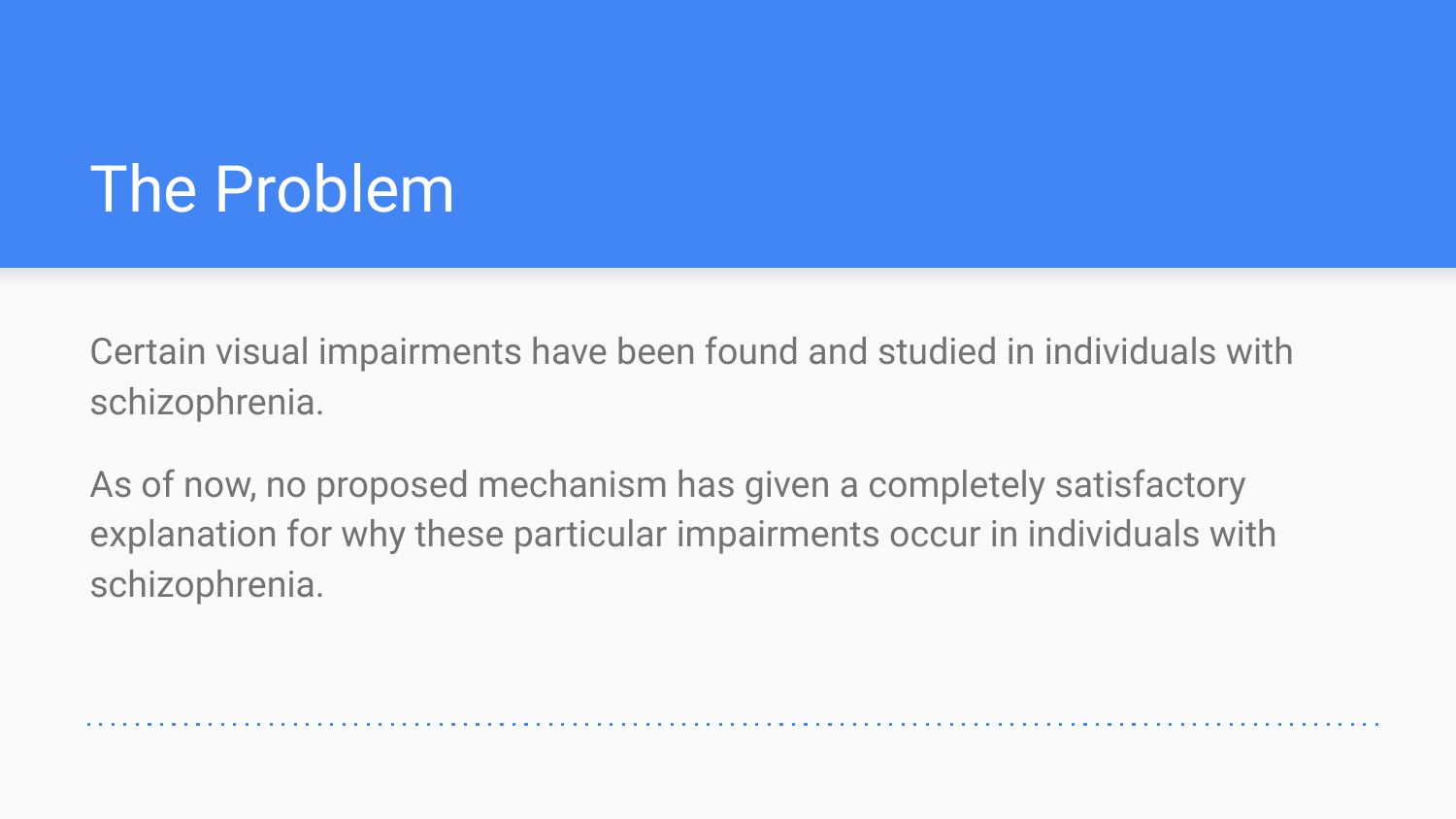

# The Problem
Certain visual impairments have been found and studied in individuals with schizophrenia.
As of now, no proposed mechanism has given a completely satisfactory explanation for why these particular impairments occur in individuals with schizophrenia.